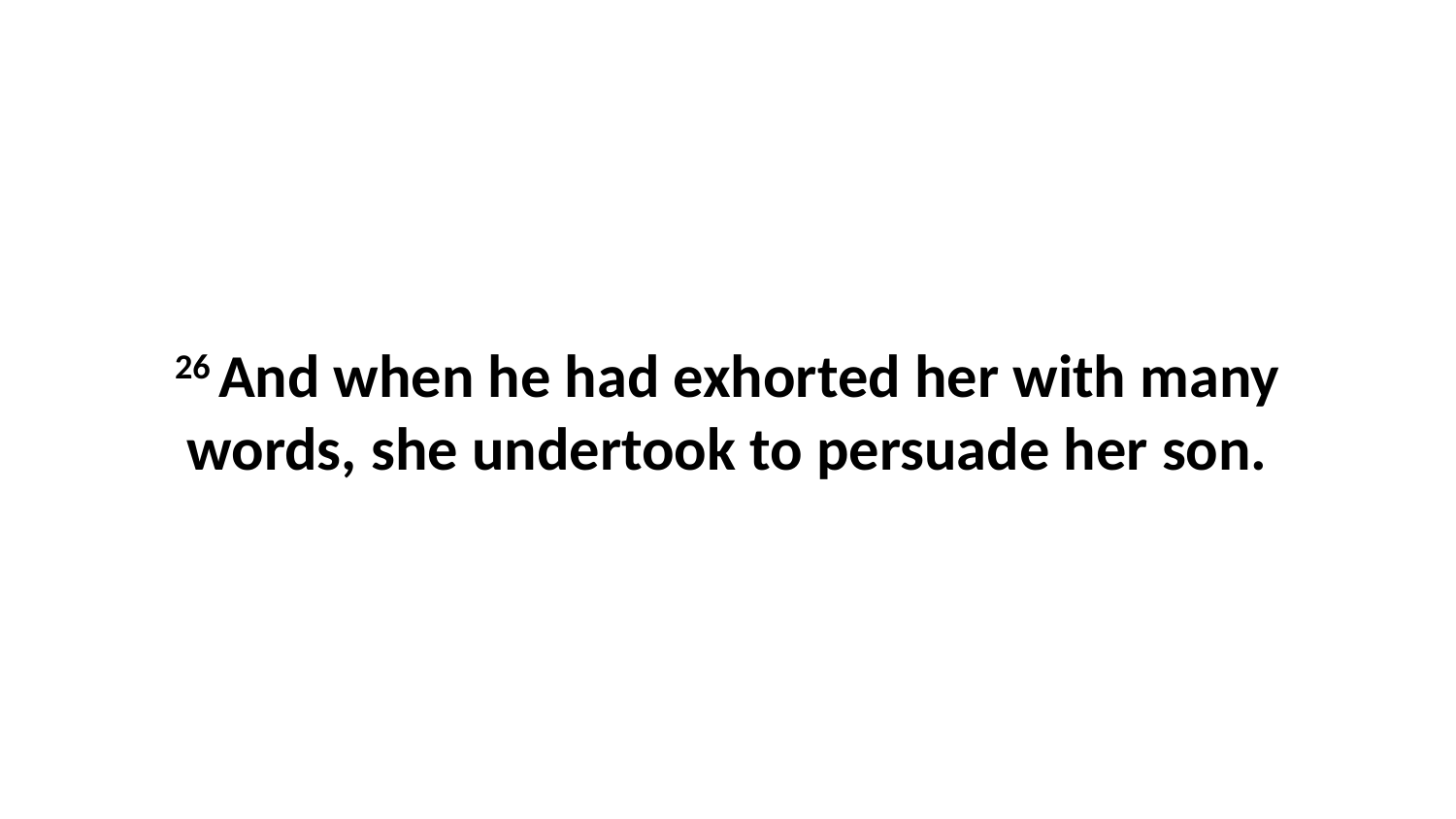

26 And when he had exhorted her with many words, she undertook to persuade her son.